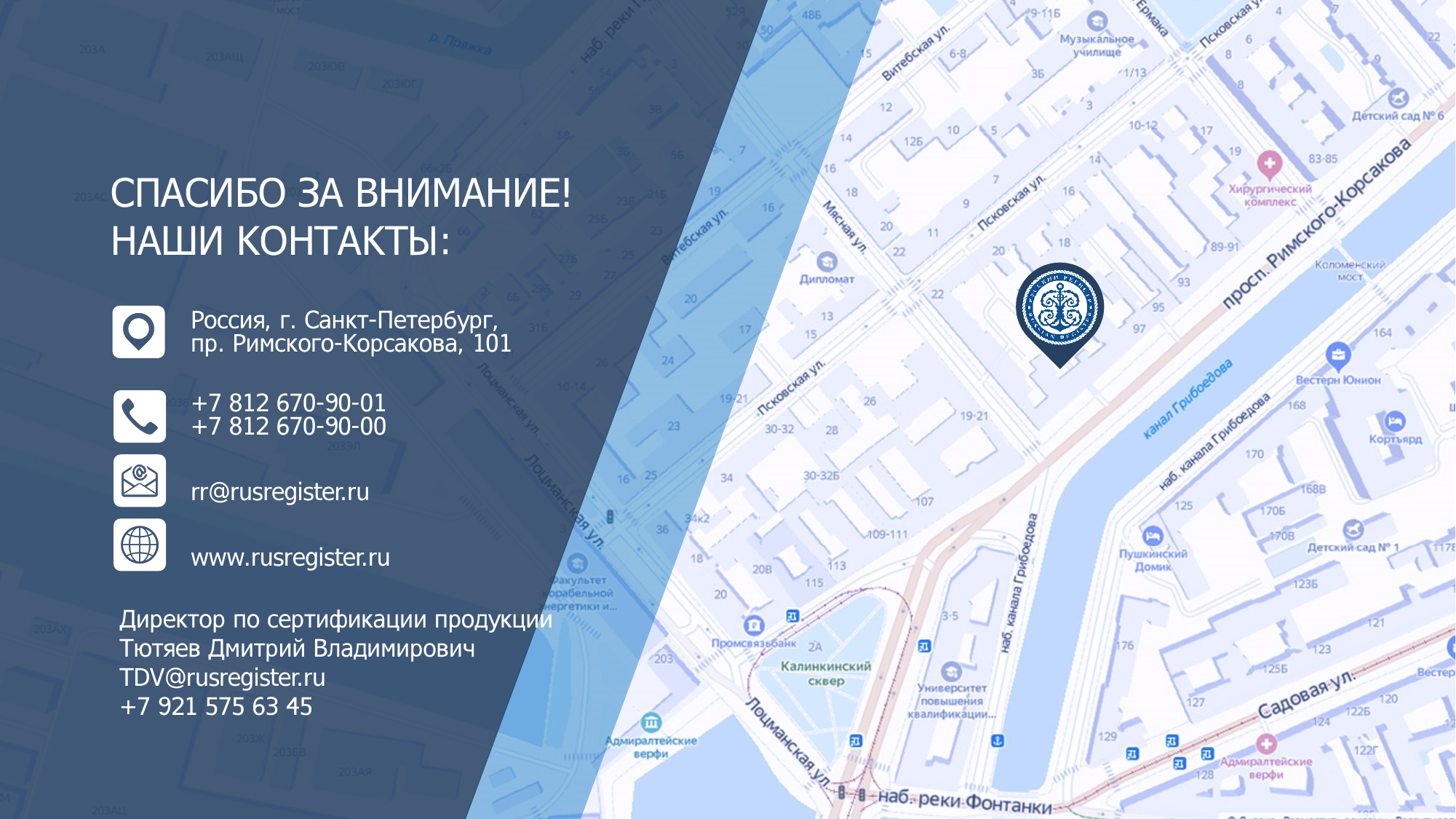

Директор по сертификации продукции
Тютяев Дмитрий Владимирович
TDV@rusregister.ru
+7 921 575 63 45